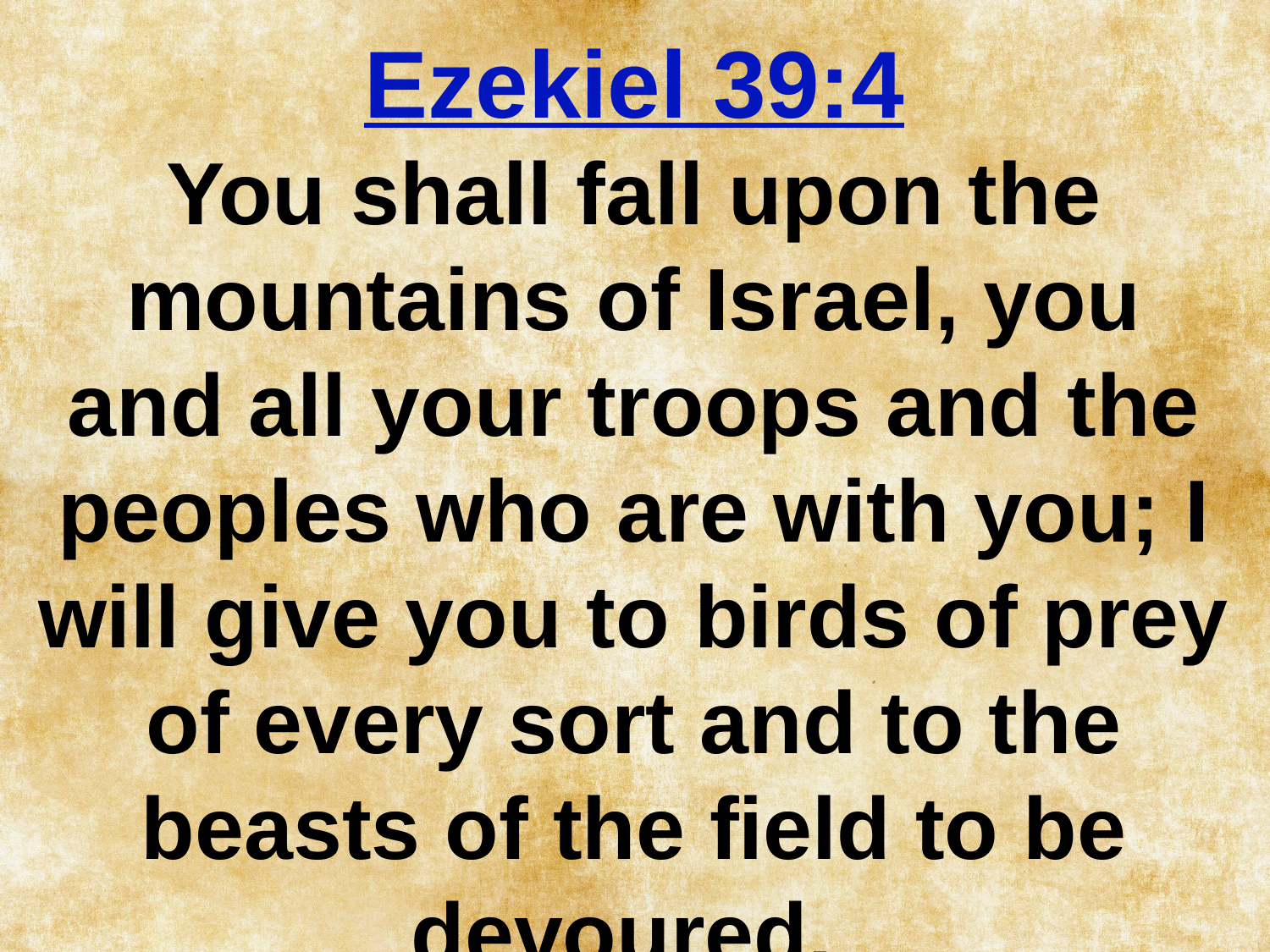

Ezekiel 39:4
You shall fall upon the mountains of Israel, you and all your troops and the peoples who are with you; I will give you to birds of prey of every sort and to the beasts of the field to be devoured.